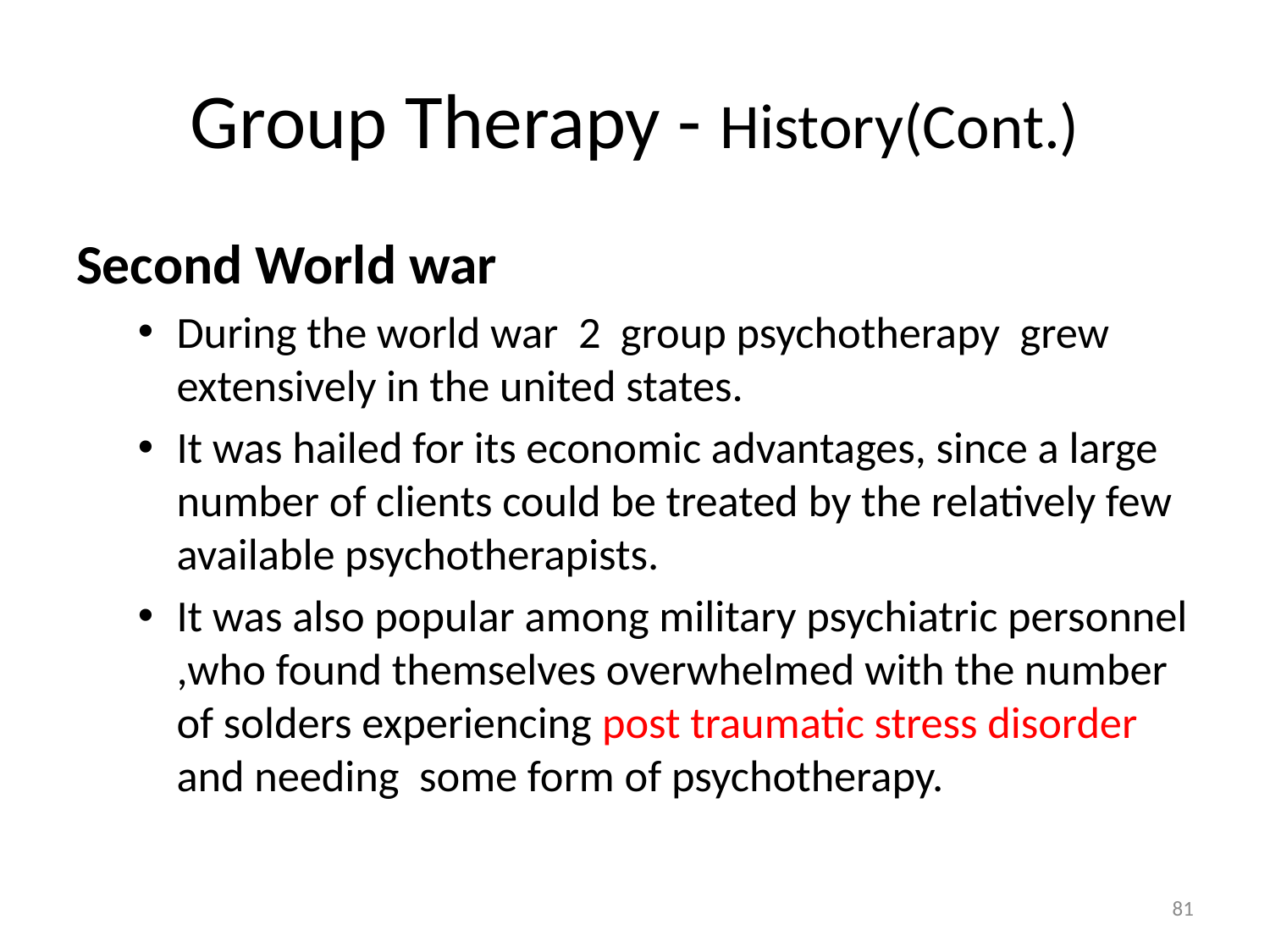

# Group Therapy - History(Cont.)
Second World war
During the world war  2  group psychotherapy  grew extensively in the united states.
It was hailed for its economic advantages, since a large number of clients could be treated by the relatively few available psychotherapists.
It was also popular among military psychiatric personnel ,who found themselves overwhelmed with the number of solders experiencing post traumatic stress disorder and needing  some form of psychotherapy.

81